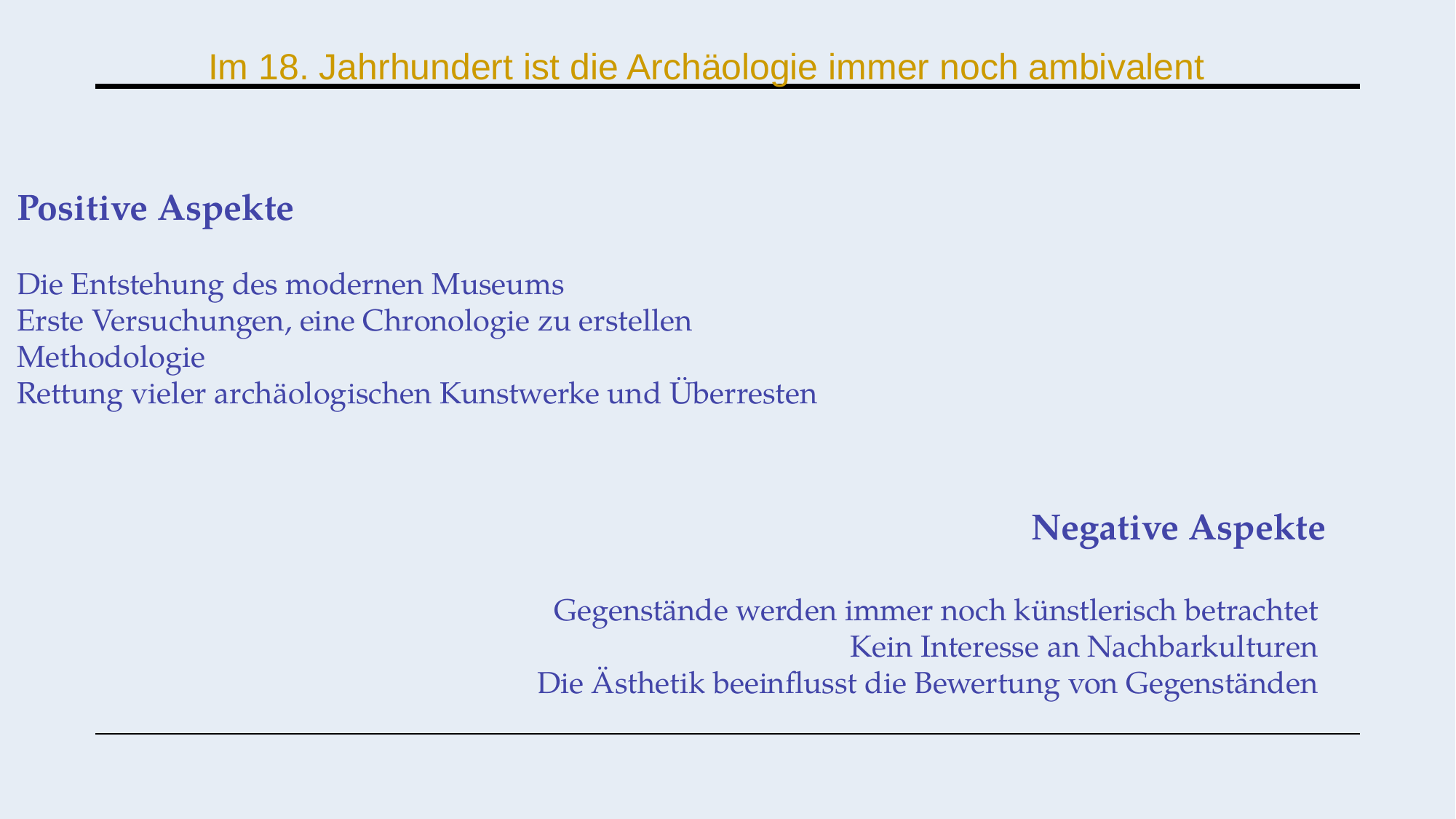

Im 18. Jahrhundert ist die Archäologie immer noch ambivalent
Positive Aspekte

Die Entstehung des modernen Museums
Erste Versuchungen, eine Chronologie zu erstellen
Methodologie
Rettung vieler archäologischen Kunstwerke und Überresten

Negative Aspekte

Gegenstände werden immer noch künstlerisch betrachtet
Kein Interesse an Nachbarkulturen
Die Ästhetik beeinflusst die Bewertung von Gegenständen